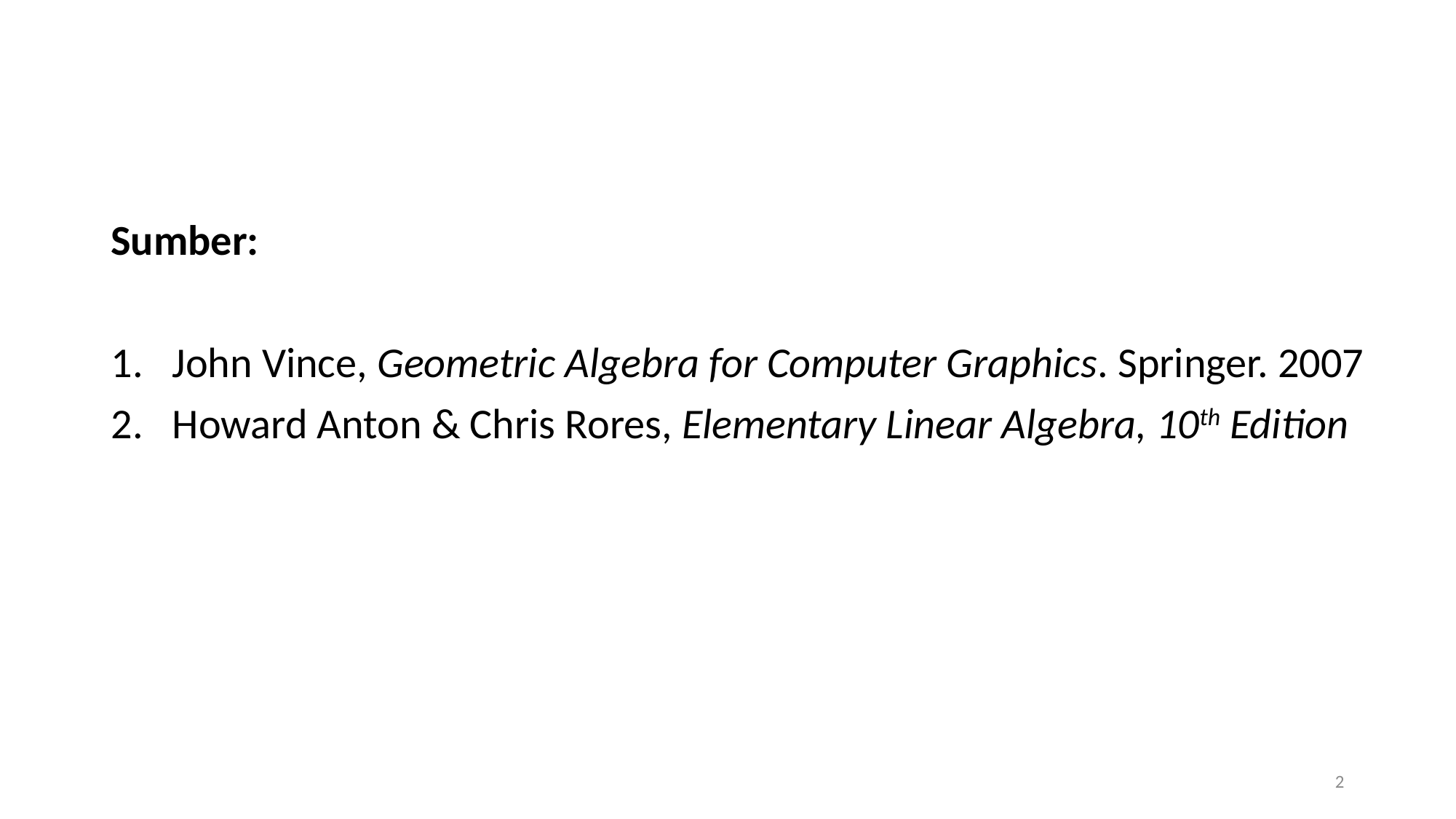

Sumber:

John Vince, Geometric Algebra for Computer Graphics. Springer. 2007
Howard Anton & Chris Rores, Elementary Linear Algebra, 10th Edition

2